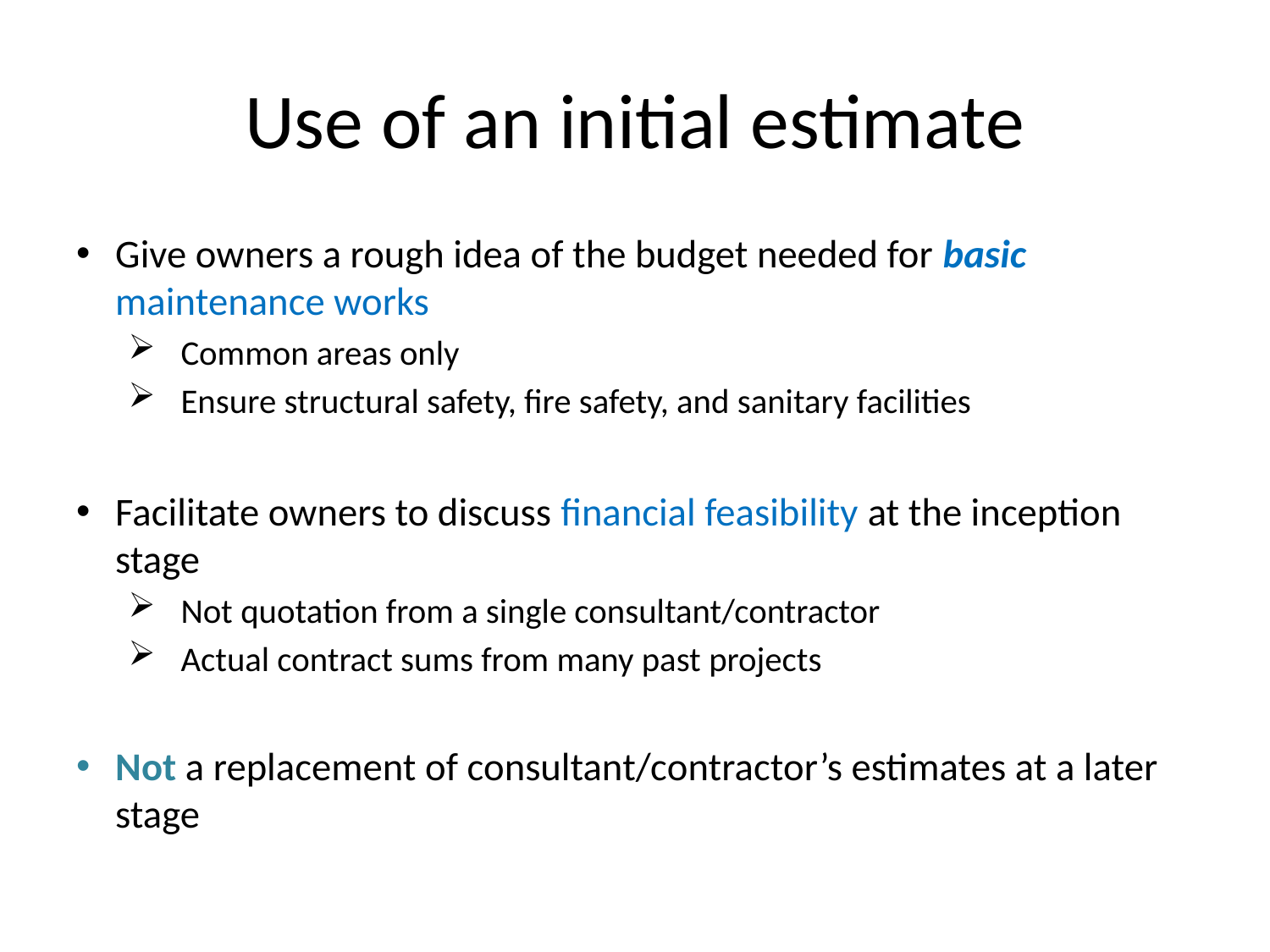

# Use of an initial estimate
Give owners a rough idea of the budget needed for basic maintenance works
Common areas only
Ensure structural safety, fire safety, and sanitary facilities

Facilitate owners to discuss financial feasibility at the inception stage
Not quotation from a single consultant/contractor
Actual contract sums from many past projects

Not a replacement of consultant/contractor’s estimates at a later stage